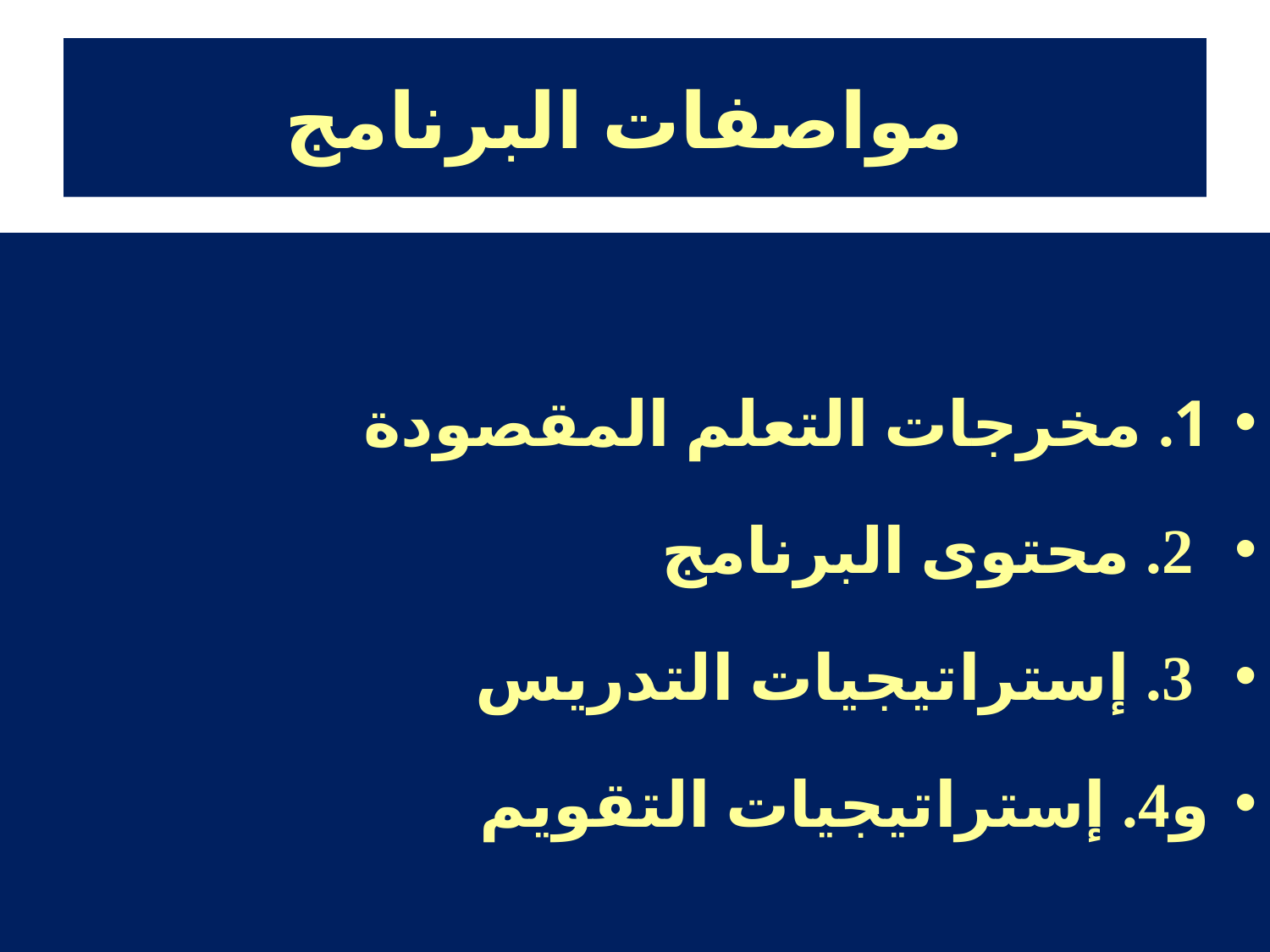

# مواصفات البرنامج
1. مخرجات التعلم المقصودة
 2. محتوى البرنامج
 3. إستراتيجيات التدريس
و4. إستراتيجيات التقويم